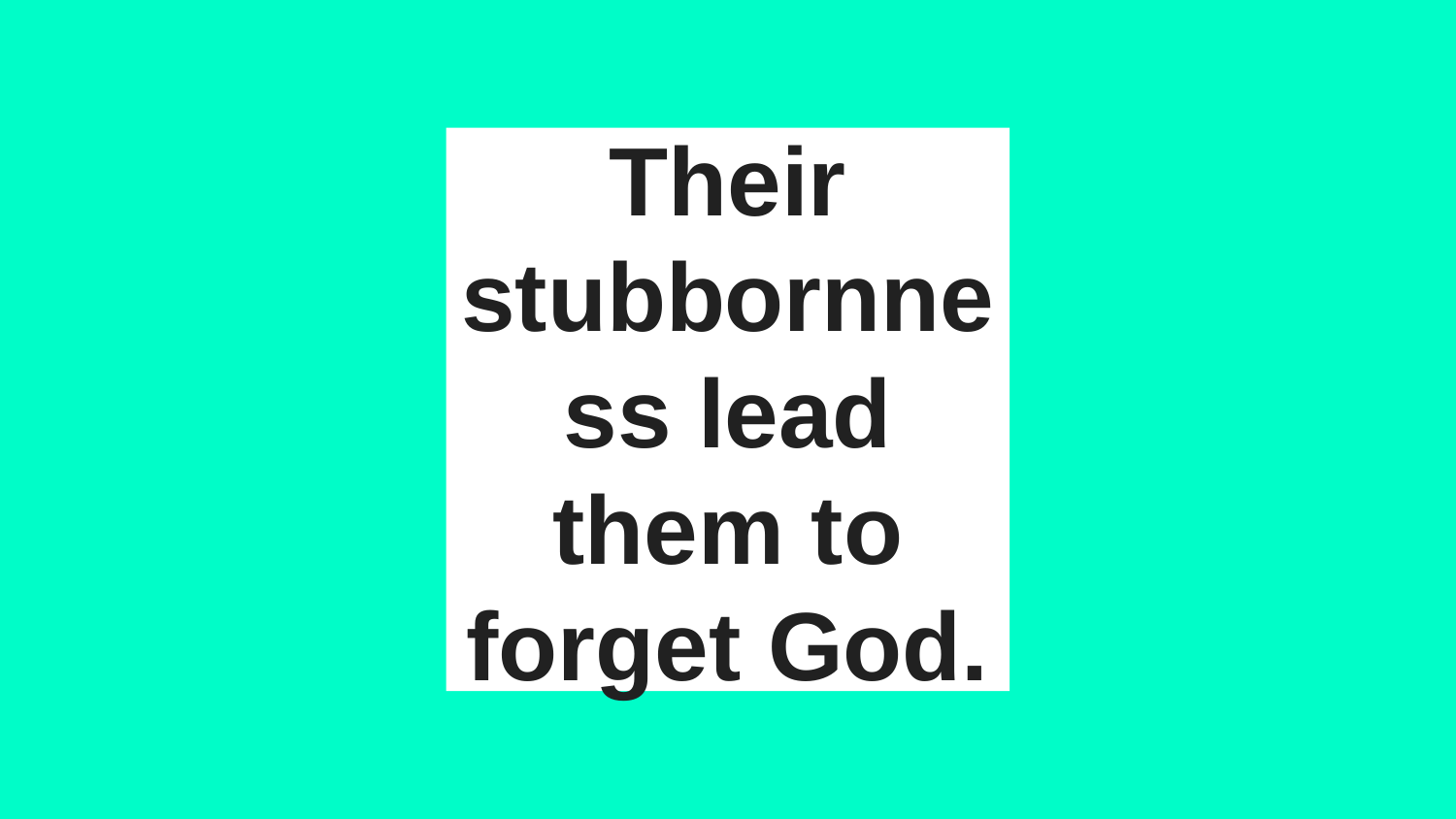

# Their stubbornness lead them to forget God.